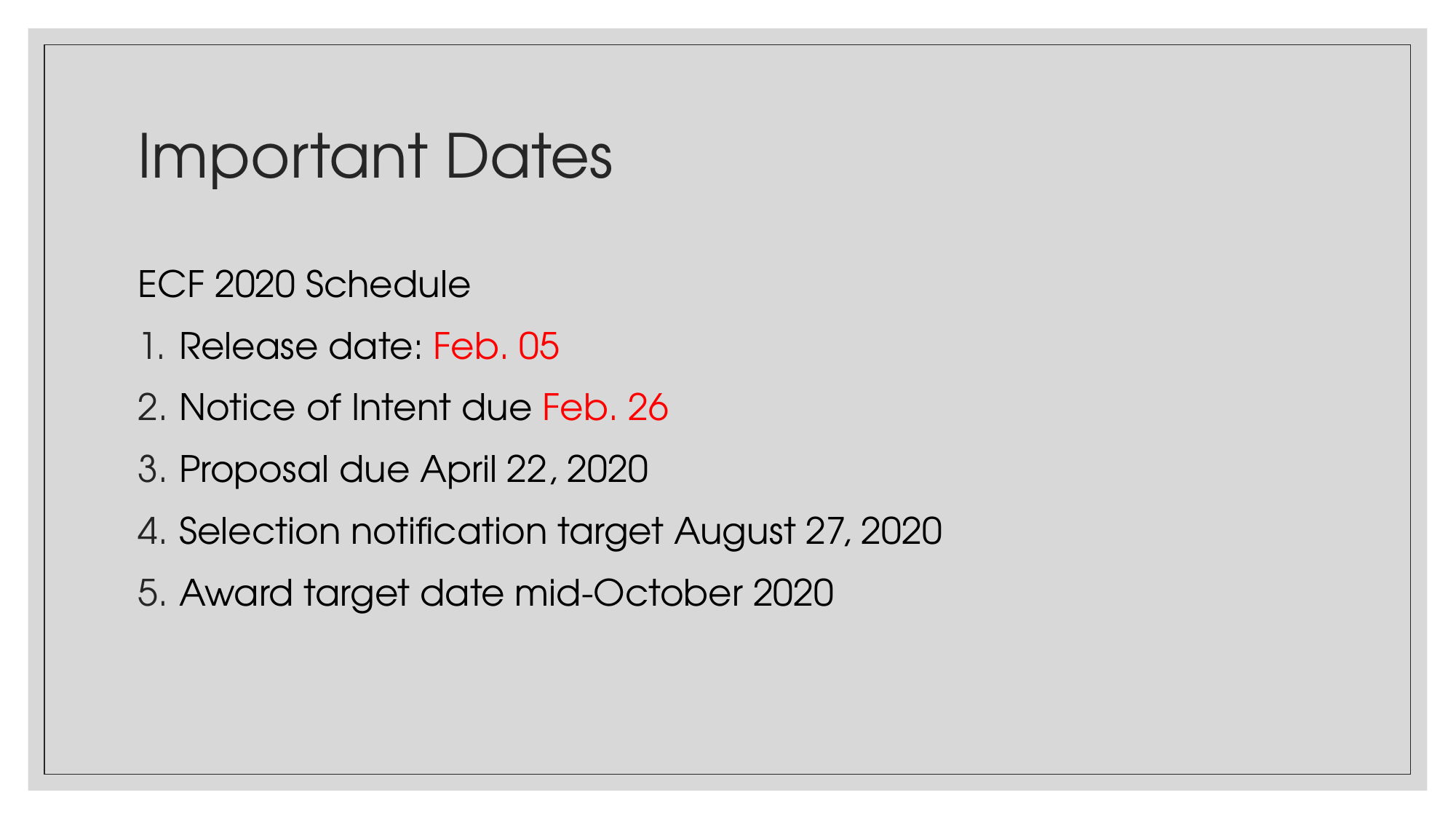

# Important Dates
ECF 2020 Schedule
Release date: Feb. 05
Notice of Intent due Feb. 26
Proposal due April 22, 2020
Selection notification target August 27, 2020
Award target date mid-October 2020